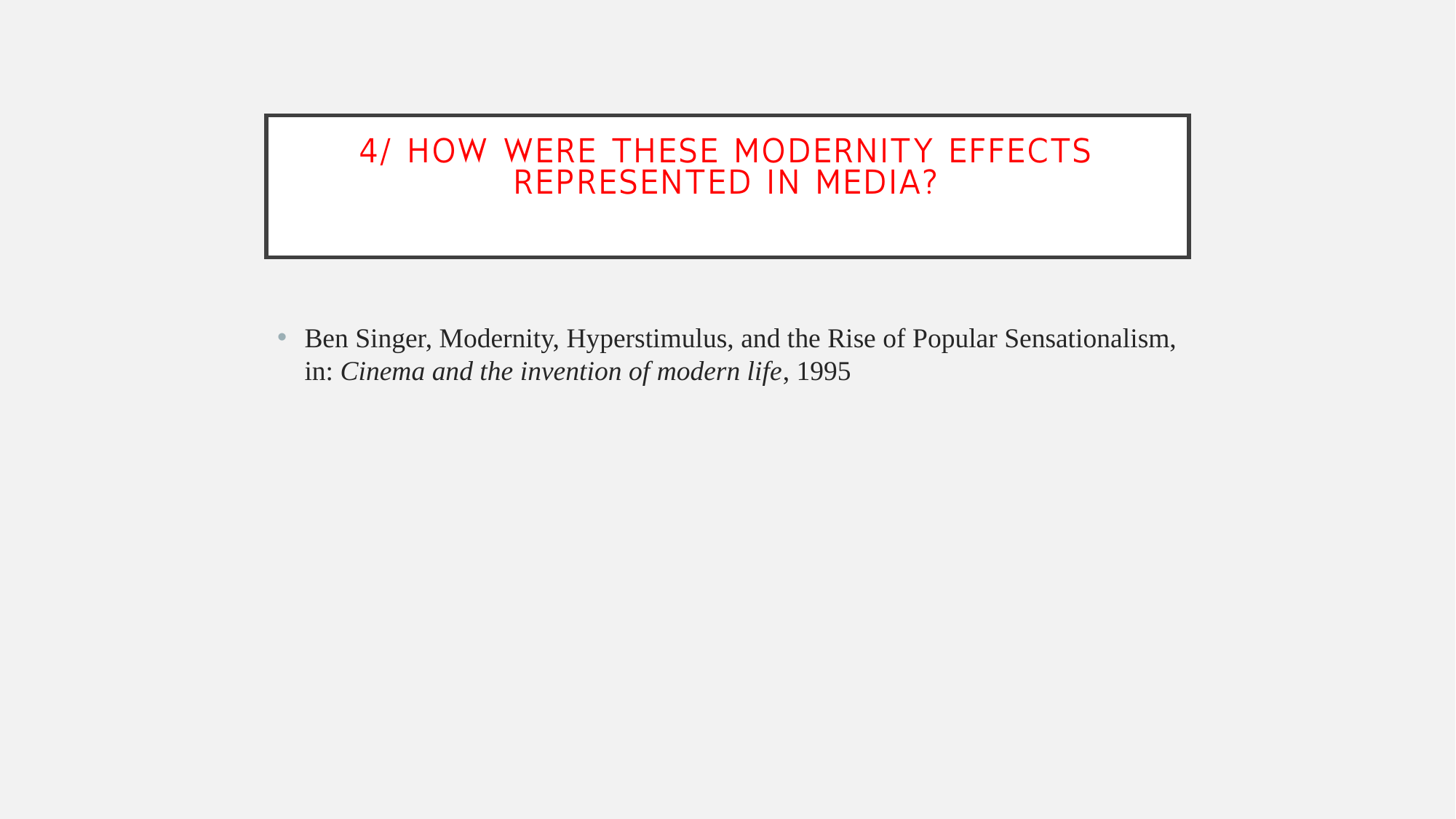

# 4/ How were these modernity effects represented in media?
Ben Singer, Modernity, Hyperstimulus, and the Rise of Popular Sensationalism, in: Cinema and the invention of modern life, 1995